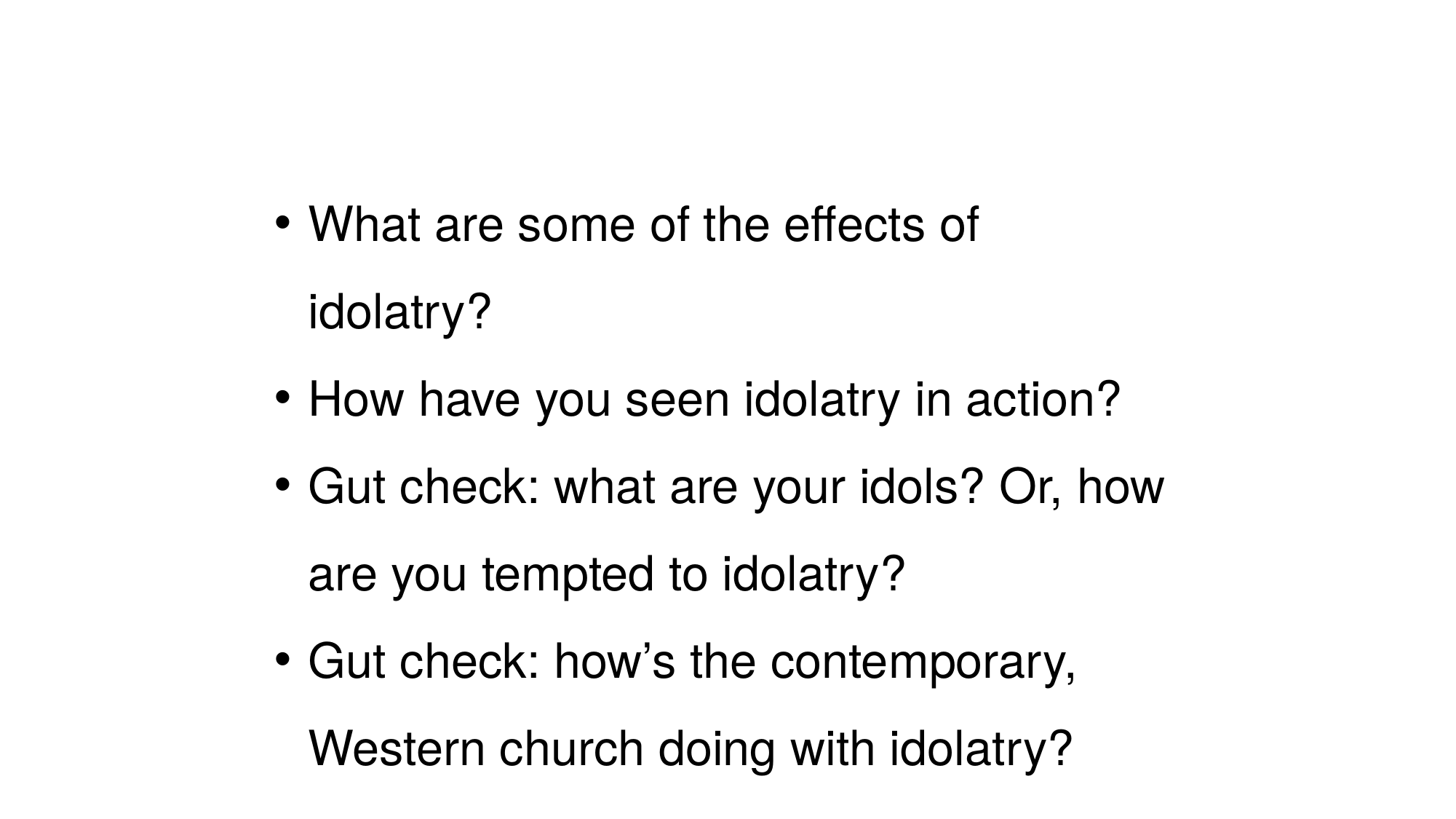

What are some of the effects of idolatry?
How have you seen idolatry in action?
Gut check: what are your idols? Or, how are you tempted to idolatry?
Gut check: how’s the contemporary, Western church doing with idolatry?